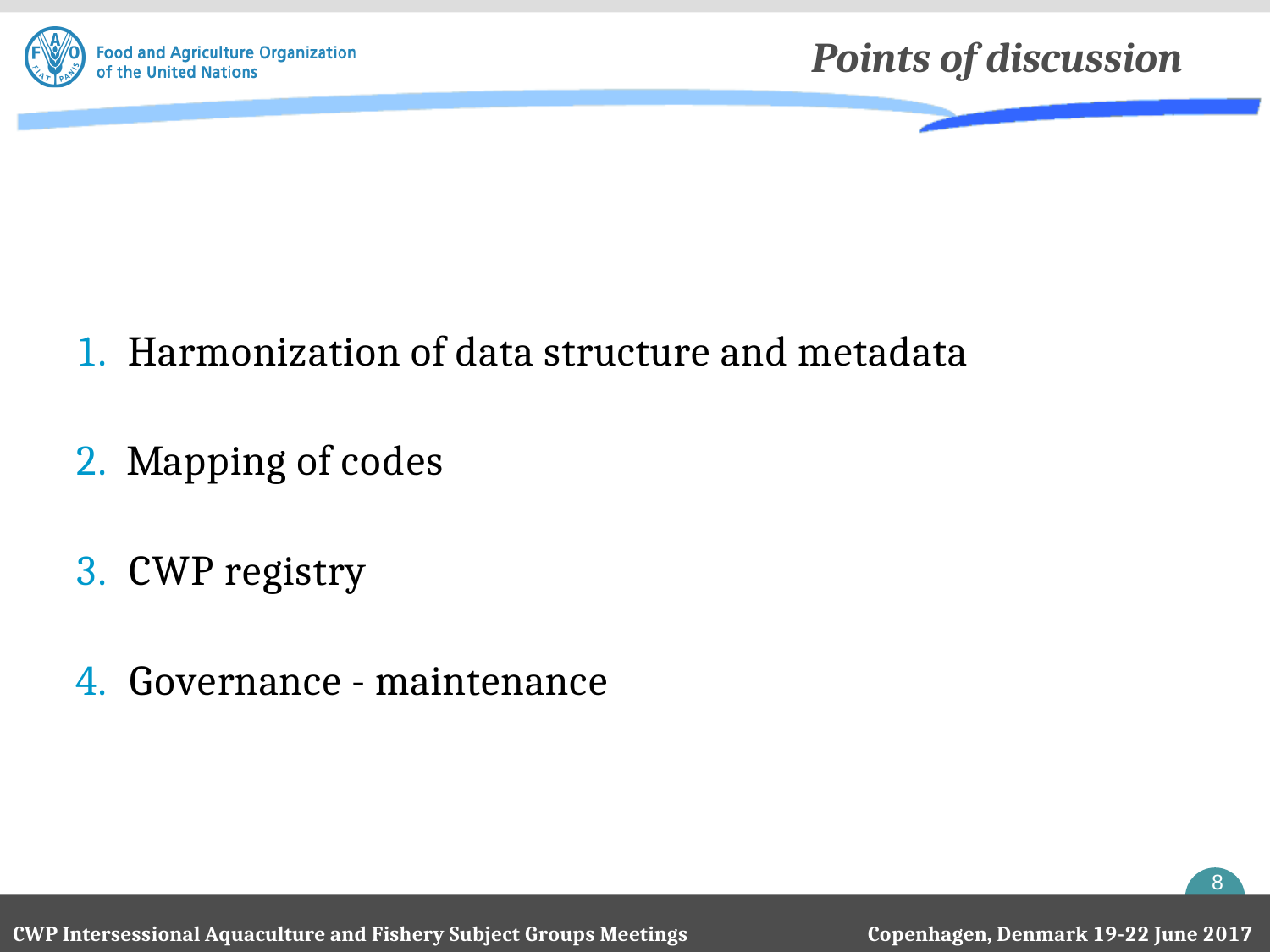

Points of discussion
Harmonization of data structure and metadata
Mapping of codes
CWP registry
Governance - maintenance